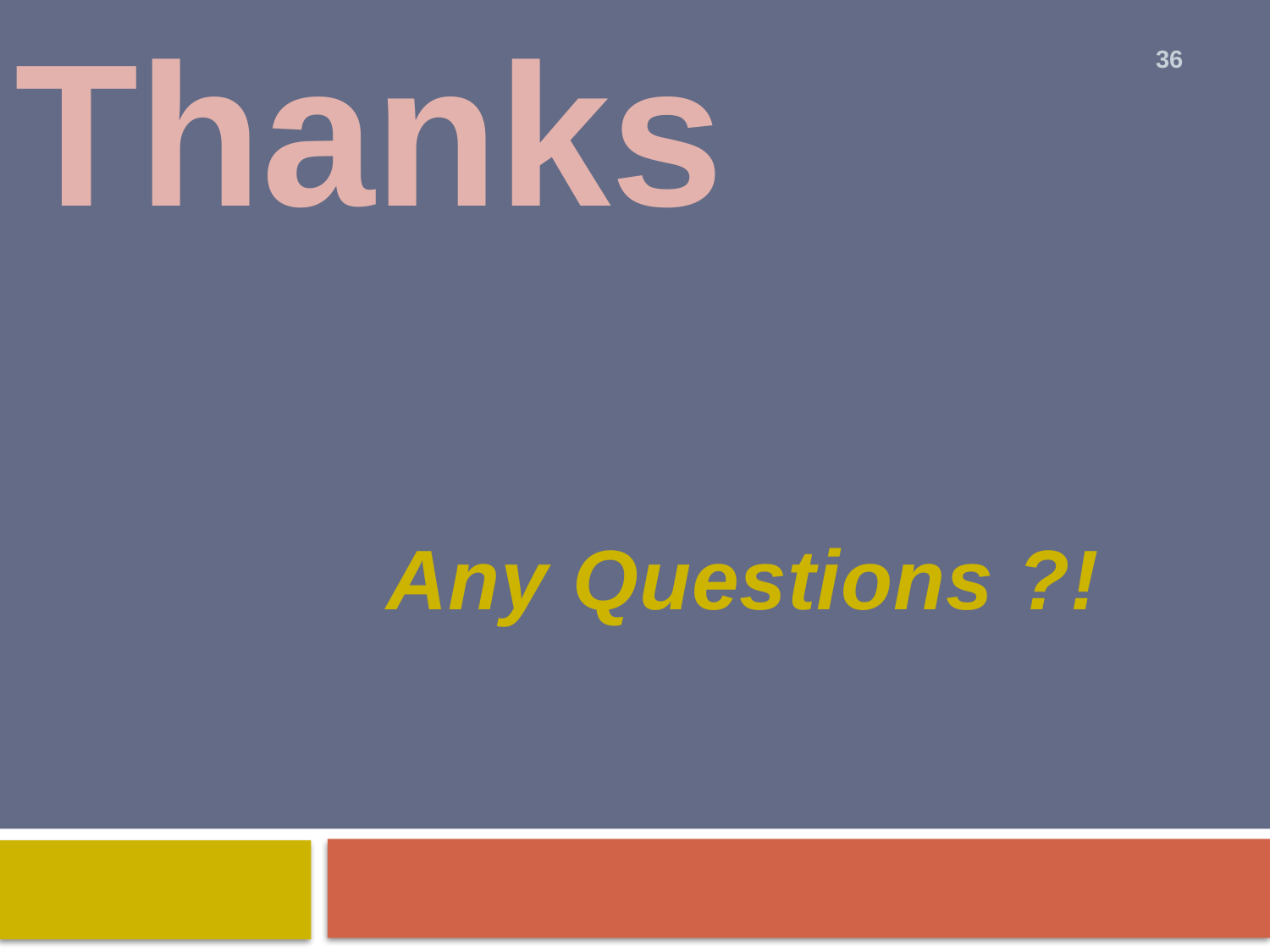

# BIG Thanks
36
Any Questions ?!